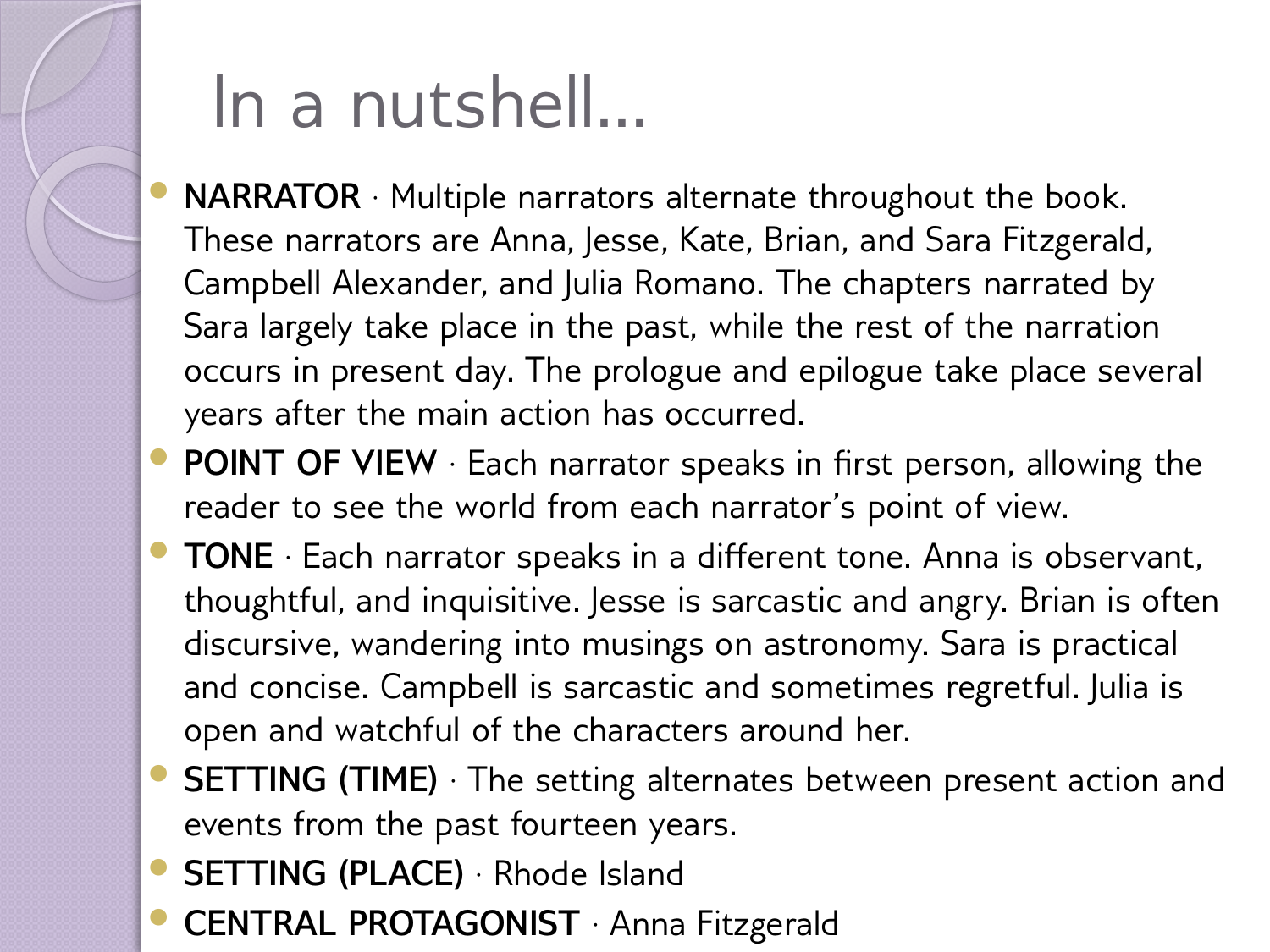

# In a nutshell...
narrator · Multiple narrators alternate throughout the book. These narrators are Anna, Jesse, Kate, Brian, and Sara Fitzgerald, Campbell Alexander, and Julia Romano. The chapters narrated by Sara largely take place in the past, while the rest of the narration occurs in present day. The prologue and epilogue take place several years after the main action has occurred.
point of view · Each narrator speaks in first person, allowing the reader to see the world from each narrator’s point of view.
tone · Each narrator speaks in a different tone. Anna is observant, thoughtful, and inquisitive. Jesse is sarcastic and angry. Brian is often discursive, wandering into musings on astronomy. Sara is practical and concise. Campbell is sarcastic and sometimes regretful. Julia is open and watchful of the characters around her.
setting (time) · The setting alternates between present action and events from the past fourteen years.
setting (place) · Rhode Island
CENTRAL protagonist · Anna Fitzgerald